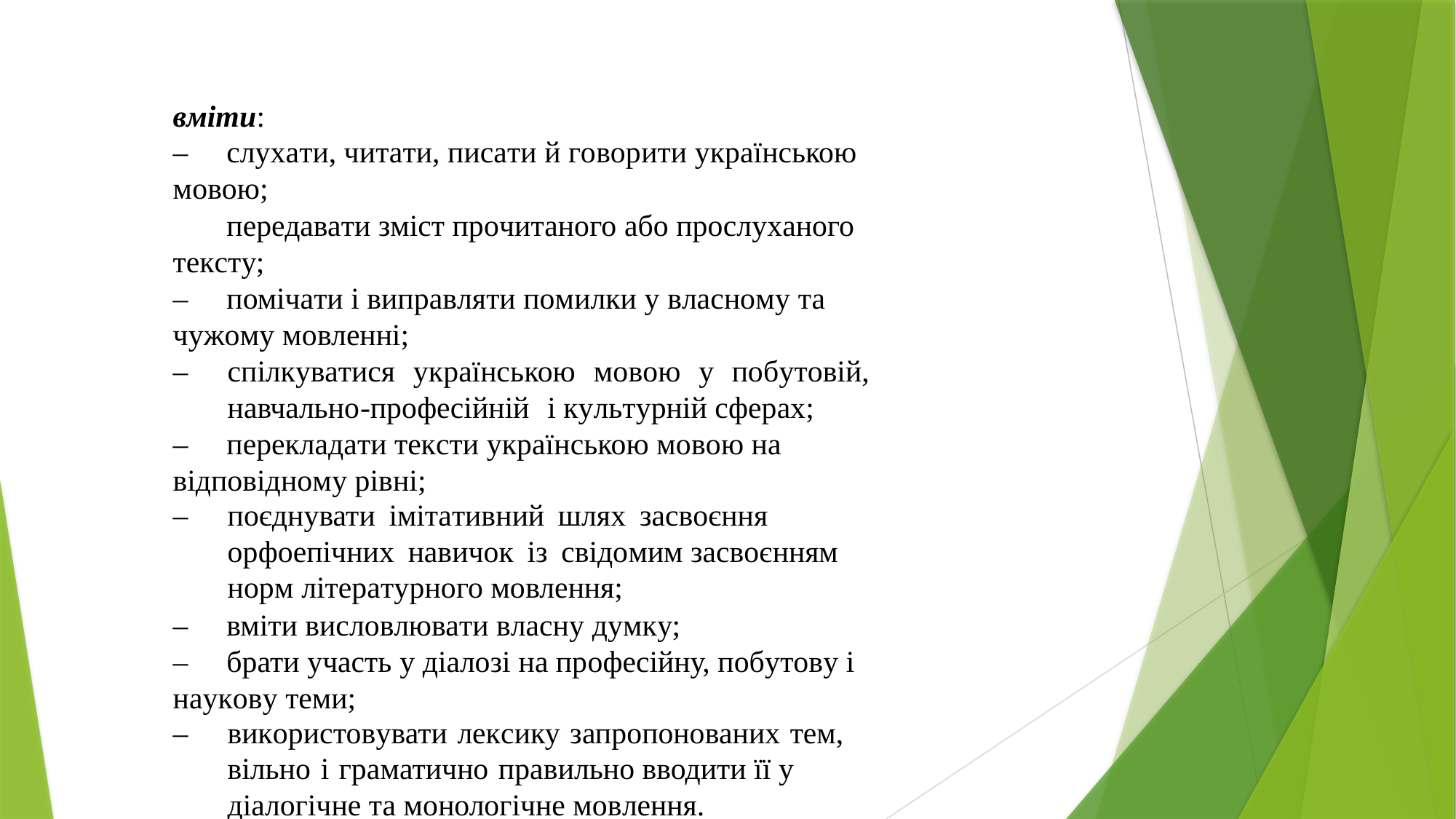

вміти:
–	слухати, читати, писати й говорити українською мовою;
	передавати зміст прочитаного або прослуханого тексту;
–	помічати і виправляти помилки у власному та чужому мовленні;
–	спілкуватися українською мовою у побутовій, навчально-професійній і культурній сферах;
–	перекладати тексти українською мовою на відповідному рівні;
–	поєднувати імітативний шлях засвоєння орфоепічних навичок із свідомим засвоєнням норм літературного мовлення;
–	вміти висловлювати власну думку;
–	брати участь у діалозі на професійну, побутову і наукову теми;
–	використовувати лексику запропонованих тем, вільно і граматично правильно вводити її у діалогічне та монологічне мовлення.